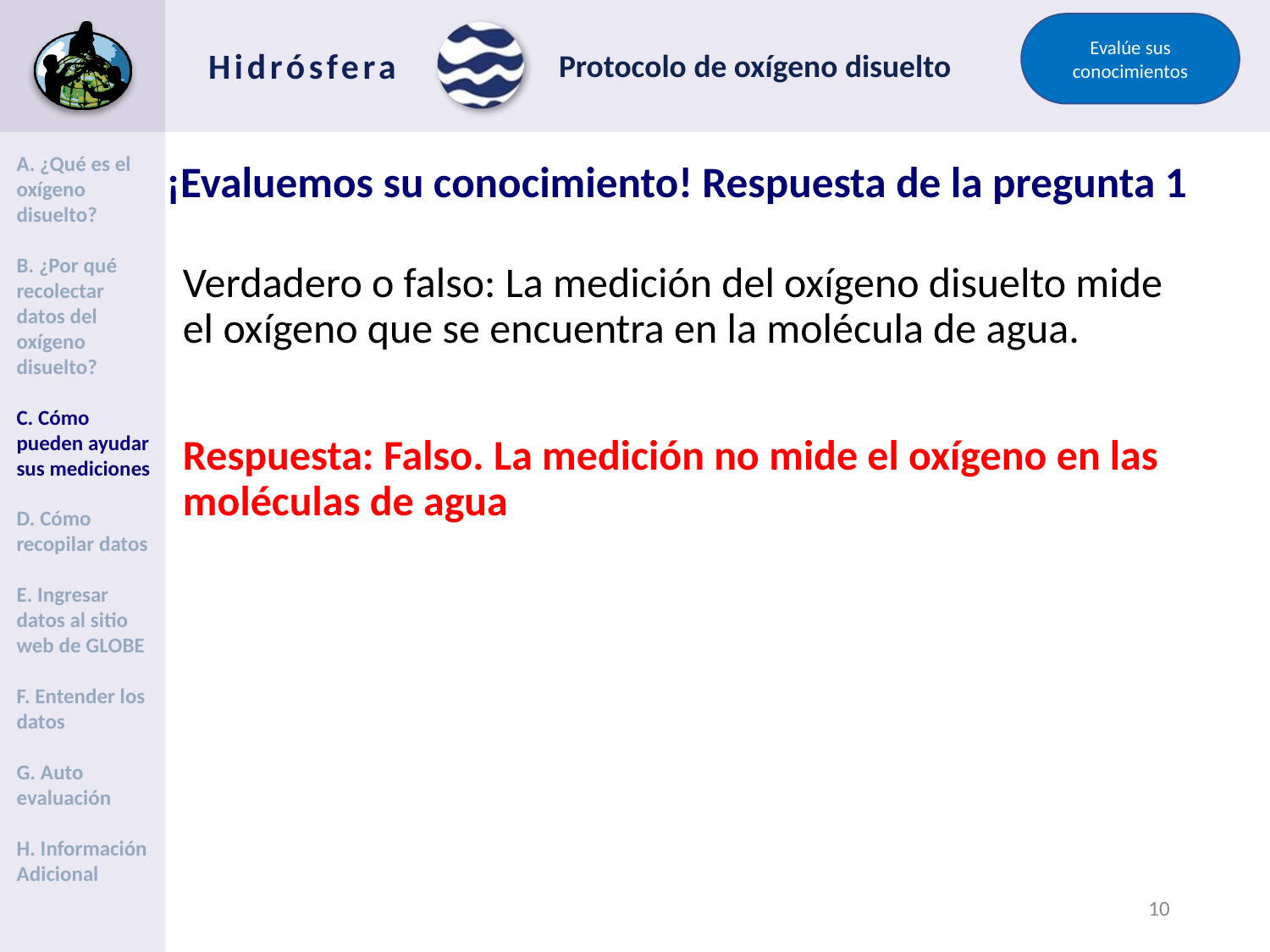

Evalúe sus conocimientos
# ¡Evaluemos su conocimiento! Respuesta de la pregunta 1
A. ¿Qué es el oxígeno disuelto?

B. ¿Por qué recolectar datos del oxígeno disuelto?

C. Cómo pueden ayudar sus mediciones

D. Cómo recopilar datos

E. Ingresar datos al sitio web de GLOBE

F. Entender los datos

G. Auto evaluación

H. Información Adicional
Verdadero o falso: La medición del oxígeno disuelto mide el oxígeno que se encuentra en la molécula de agua.

Respuesta: Falso. La medición no mide el oxígeno en las moléculas de agua
10